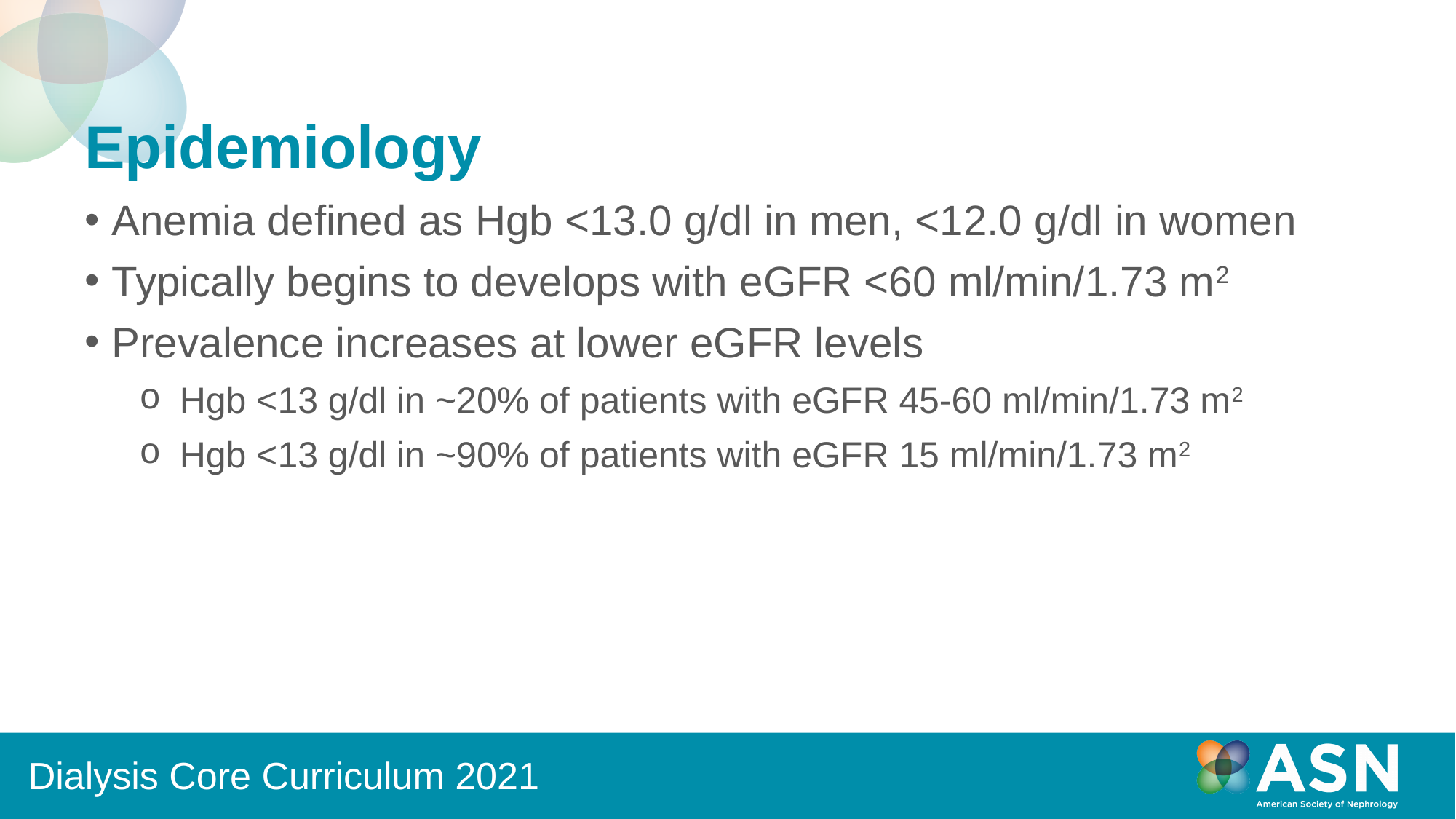

# Epidemiology
Anemia defined as Hgb <13.0 g/dl in men, <12.0 g/dl in women
Typically begins to develops with eGFR <60 ml/min/1.73 m2
Prevalence increases at lower eGFR levels
Hgb <13 g/dl in ~20% of patients with eGFR 45-60 ml/min/1.73 m2
Hgb <13 g/dl in ~90% of patients with eGFR 15 ml/min/1.73 m2
Dialysis Core Curriculum 2021